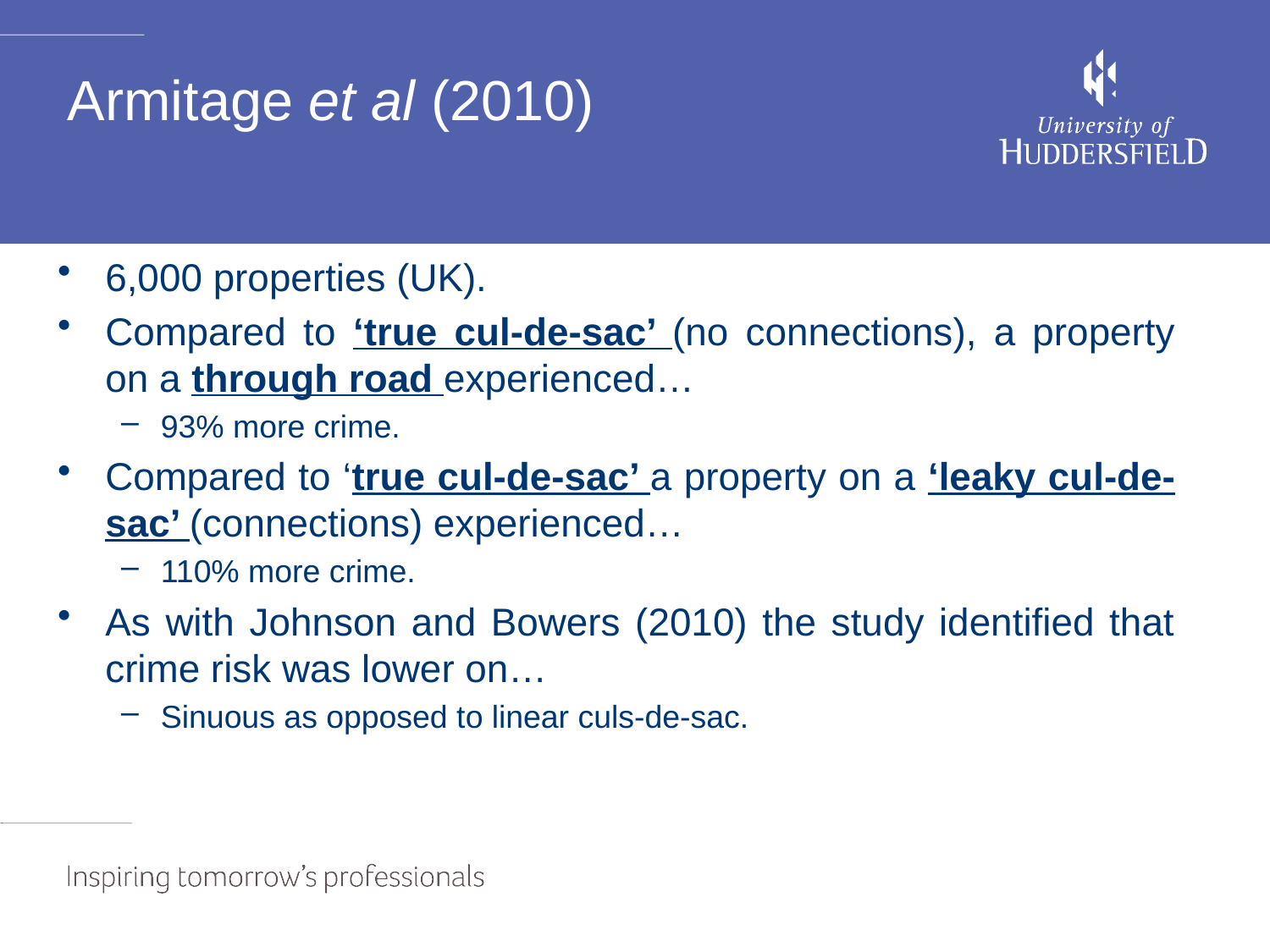

# Armitage et al (2010)
6,000 properties (UK).
Compared to ‘true cul-de-sac’ (no connections), a property on a through road experienced…
93% more crime.
Compared to ‘true cul-de-sac’ a property on a ‘leaky cul-de-sac’ (connections) experienced…
110% more crime.
As with Johnson and Bowers (2010) the study identified that crime risk was lower on…
Sinuous as opposed to linear culs-de-sac.